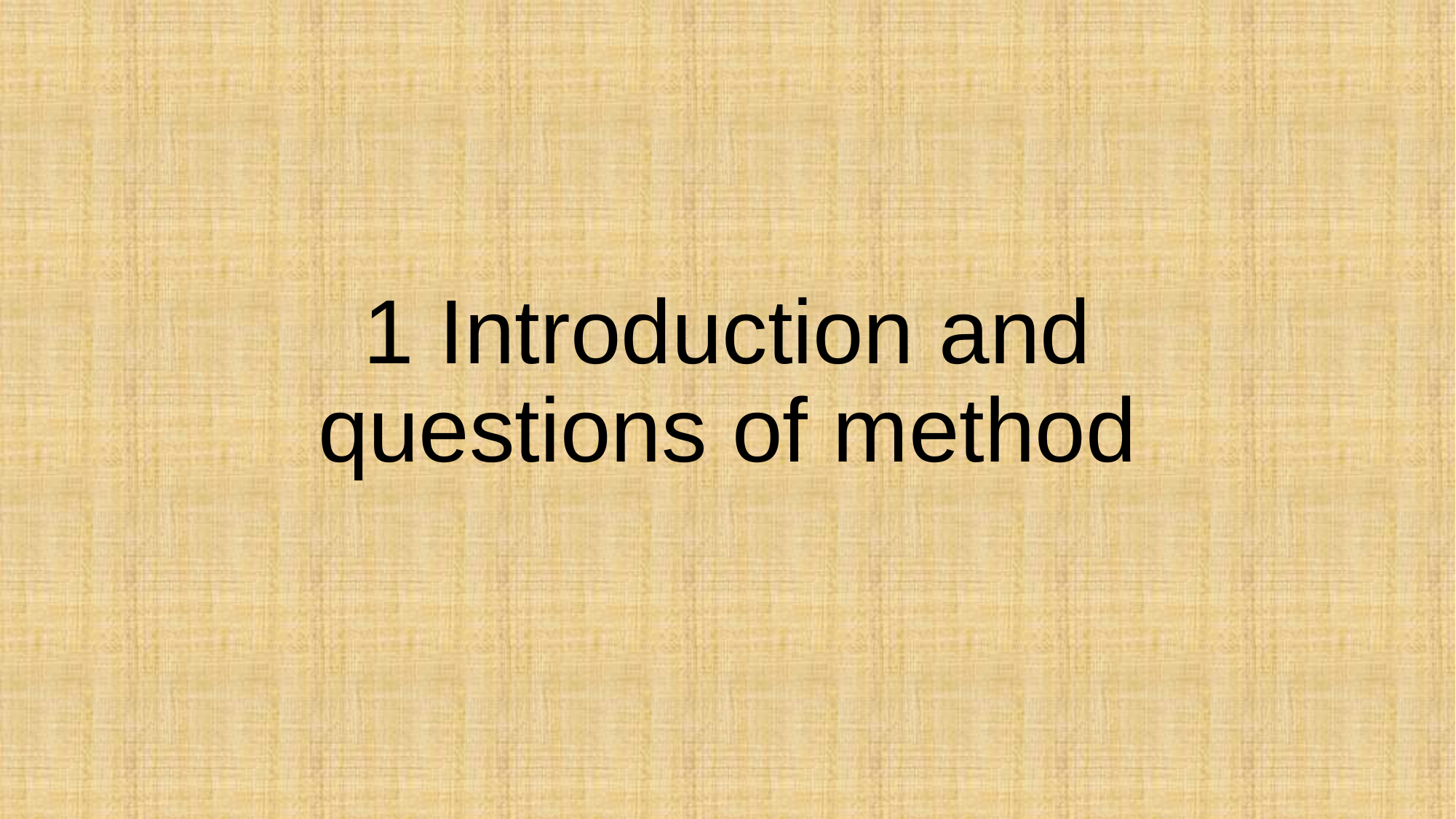

# 1 Introduction and questions of method